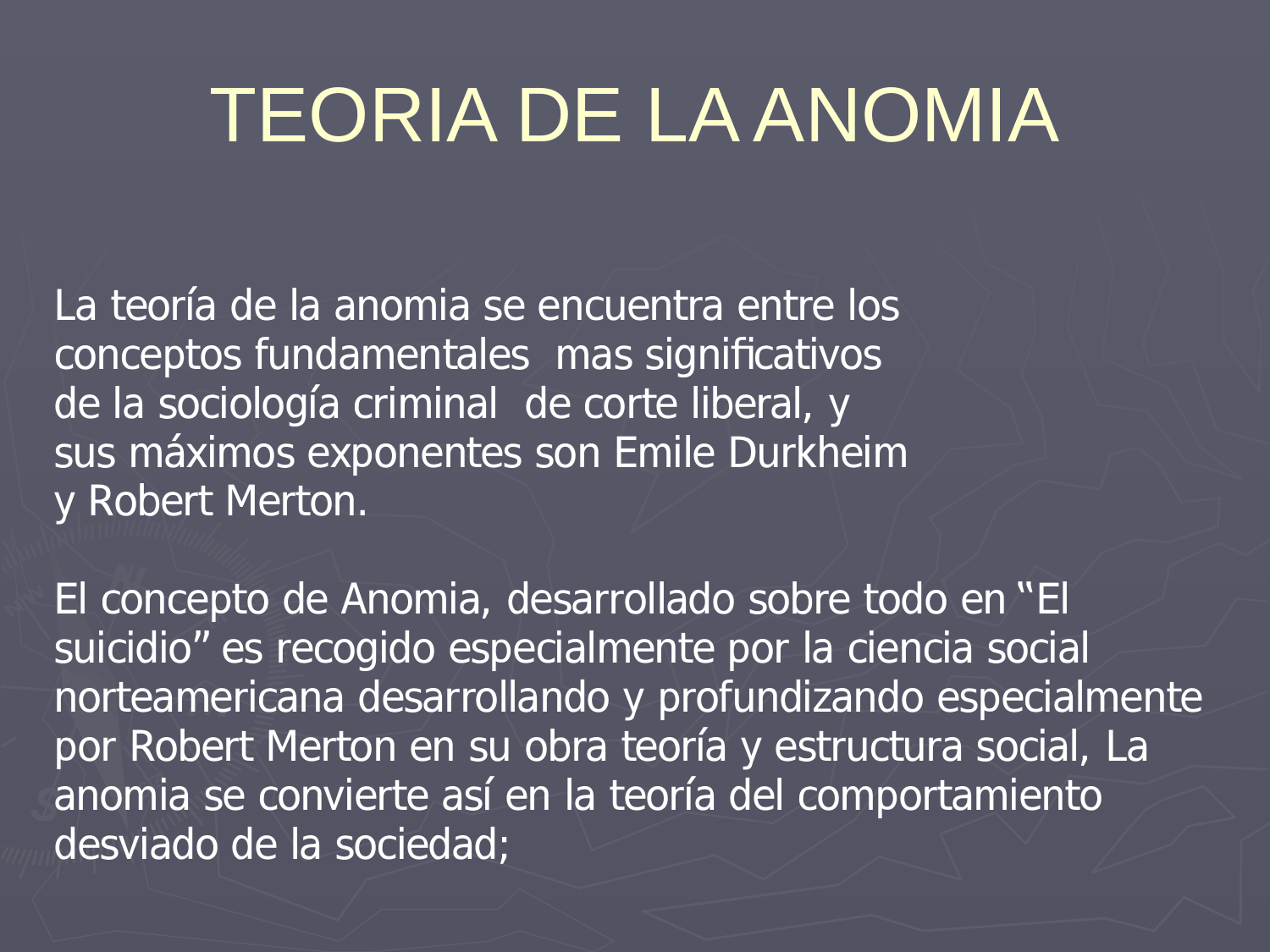

# TEORIA DE LA ANOMIA

La teoría de la anomia se encuentra entre los
conceptos fundamentales  mas significativos
de la sociología criminal  de corte liberal, y
sus máximos exponentes son Emile Durkheim
y Robert Merton.

El concepto de Anomia, desarrollado sobre todo en “El
suicidio” es recogido especialmente por la ciencia social
norteamericana desarrollando y profundizando especialmente
por Robert Merton en su obra teoría y estructura social, La
anomia se convierte así en la teoría del comportamiento
desviado de la sociedad;